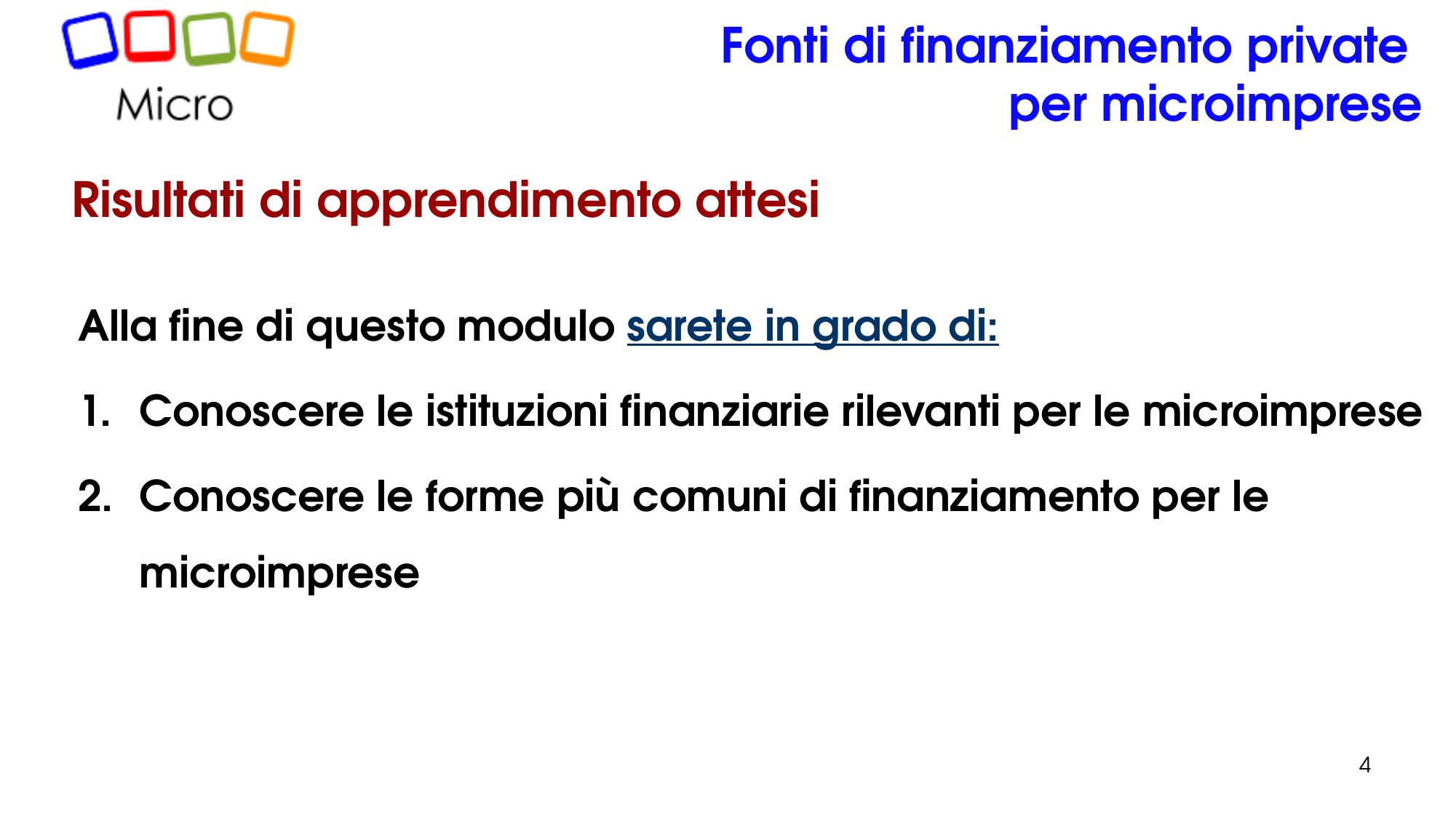

Fonti di finanziamento private
per microimprese
Risultati di apprendimento attesi

Alla fine di questo modulo sarete in grado di:
Conoscere le istituzioni finanziarie rilevanti per le microimprese
Conoscere le forme più comuni di finanziamento per le microimprese

4